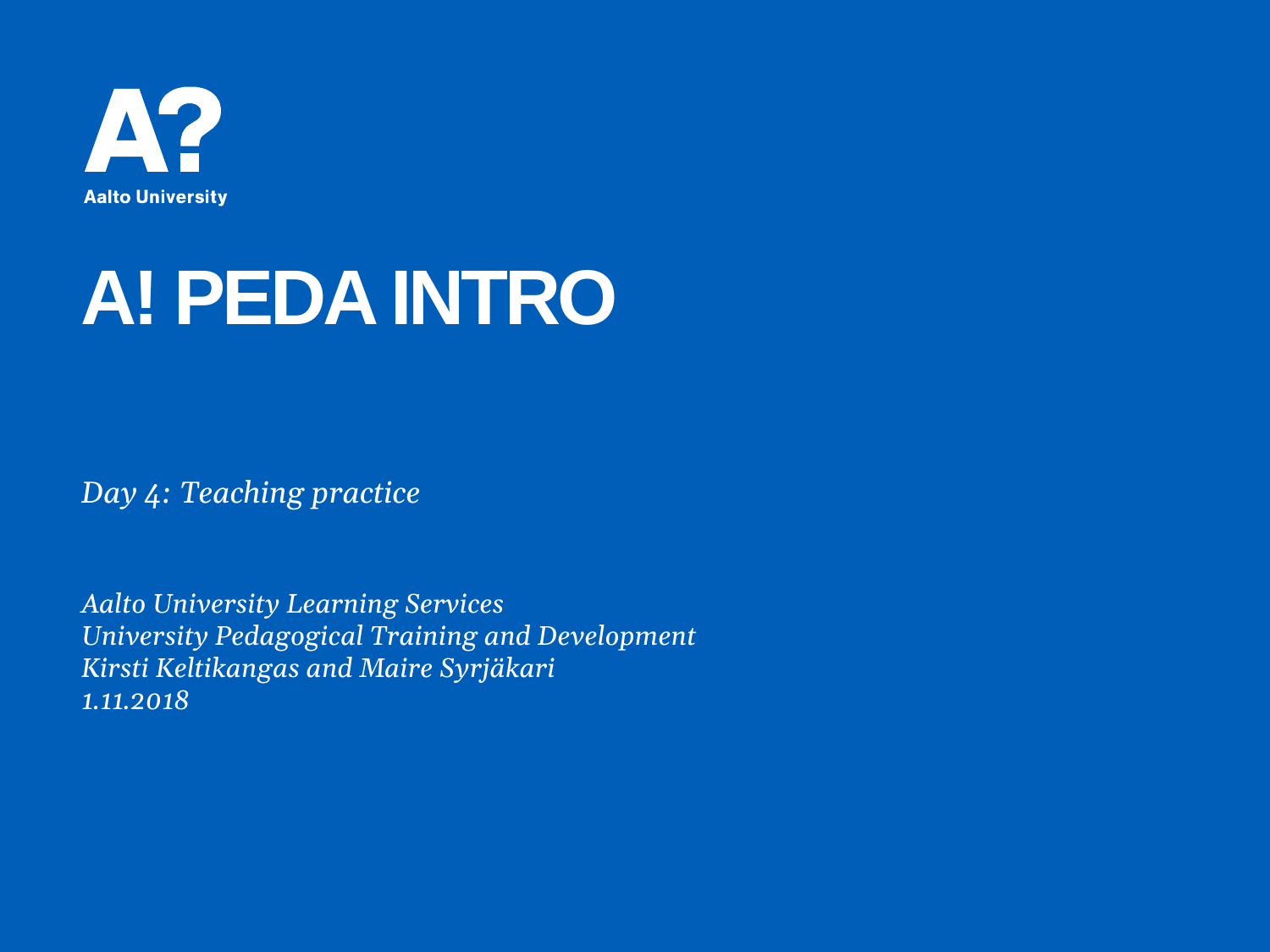

# A! PEDA INTRO
Day 4: Teaching practice

Aalto University Learning Services
University Pedagogical Training and Development
Kirsti Keltikangas and Maire Syrjäkari
1.11.2018